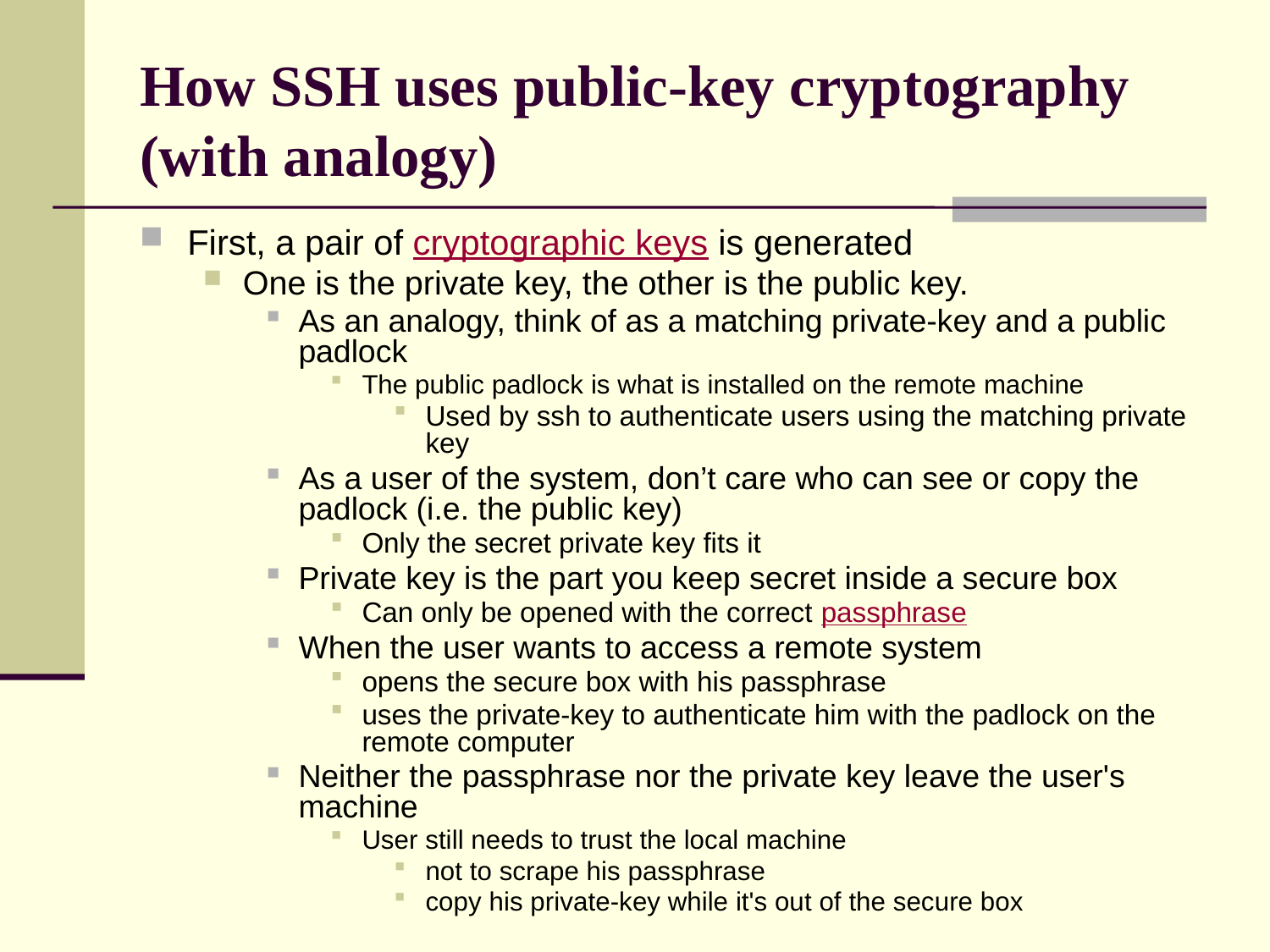

# How SSH uses public-key cryptography (with analogy)
First, a pair of cryptographic keys is generated
One is the private key, the other is the public key.
As an analogy, think of as a matching private-key and a public padlock
The public padlock is what is installed on the remote machine
Used by ssh to authenticate users using the matching private key
As a user of the system, don’t care who can see or copy the padlock (i.e. the public key)
Only the secret private key fits it
Private key is the part you keep secret inside a secure box
Can only be opened with the correct passphrase
When the user wants to access a remote system
opens the secure box with his passphrase
uses the private-key to authenticate him with the padlock on the remote computer
Neither the passphrase nor the private key leave the user's machine
User still needs to trust the local machine
not to scrape his passphrase
copy his private-key while it's out of the secure box